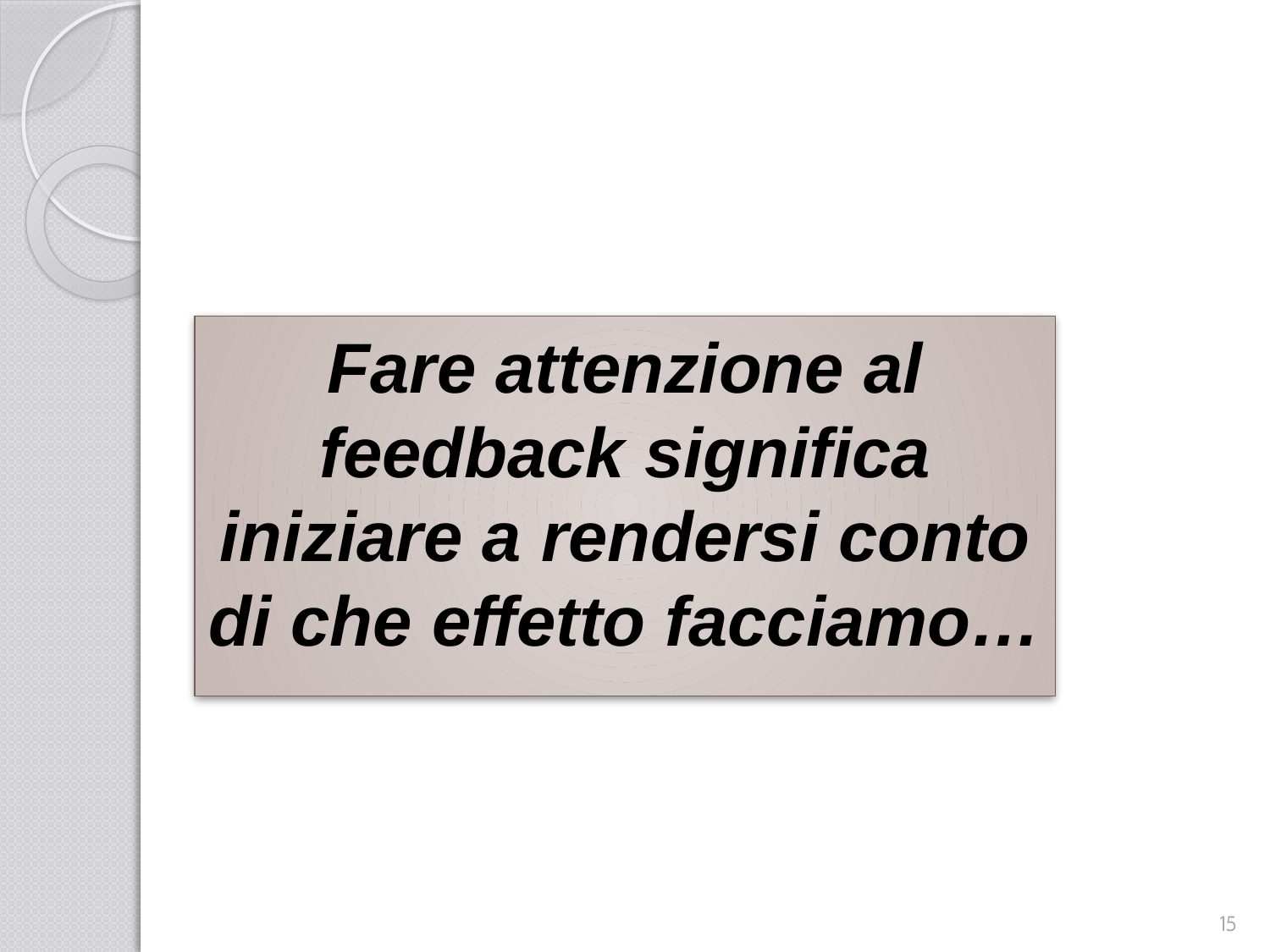

Fare attenzione al feedback significa iniziare a rendersi conto di che effetto facciamo…
15